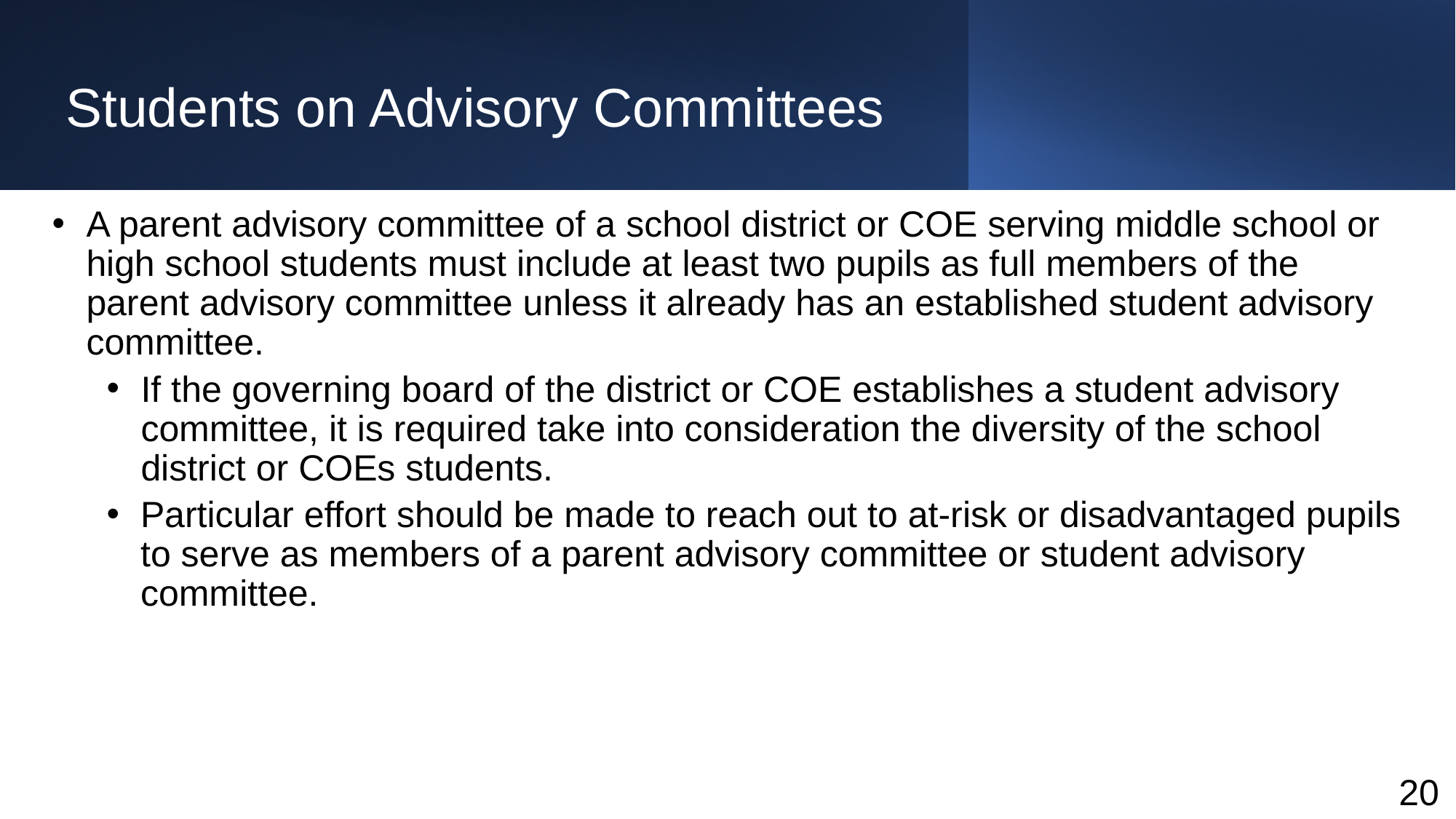

# Students on Advisory Committees
A parent advisory committee of a school district or COE serving middle school or high school students must include at least two pupils as full members of the parent advisory committee unless it already has an established student advisory committee.
If the governing board of the district or COE establishes a student advisory committee, it is required take into consideration the diversity of the school district or COEs students.​
Particular effort should be made to reach out to at-risk or disadvantaged pupils to serve as members of a parent advisory committee or student advisory committee.
20